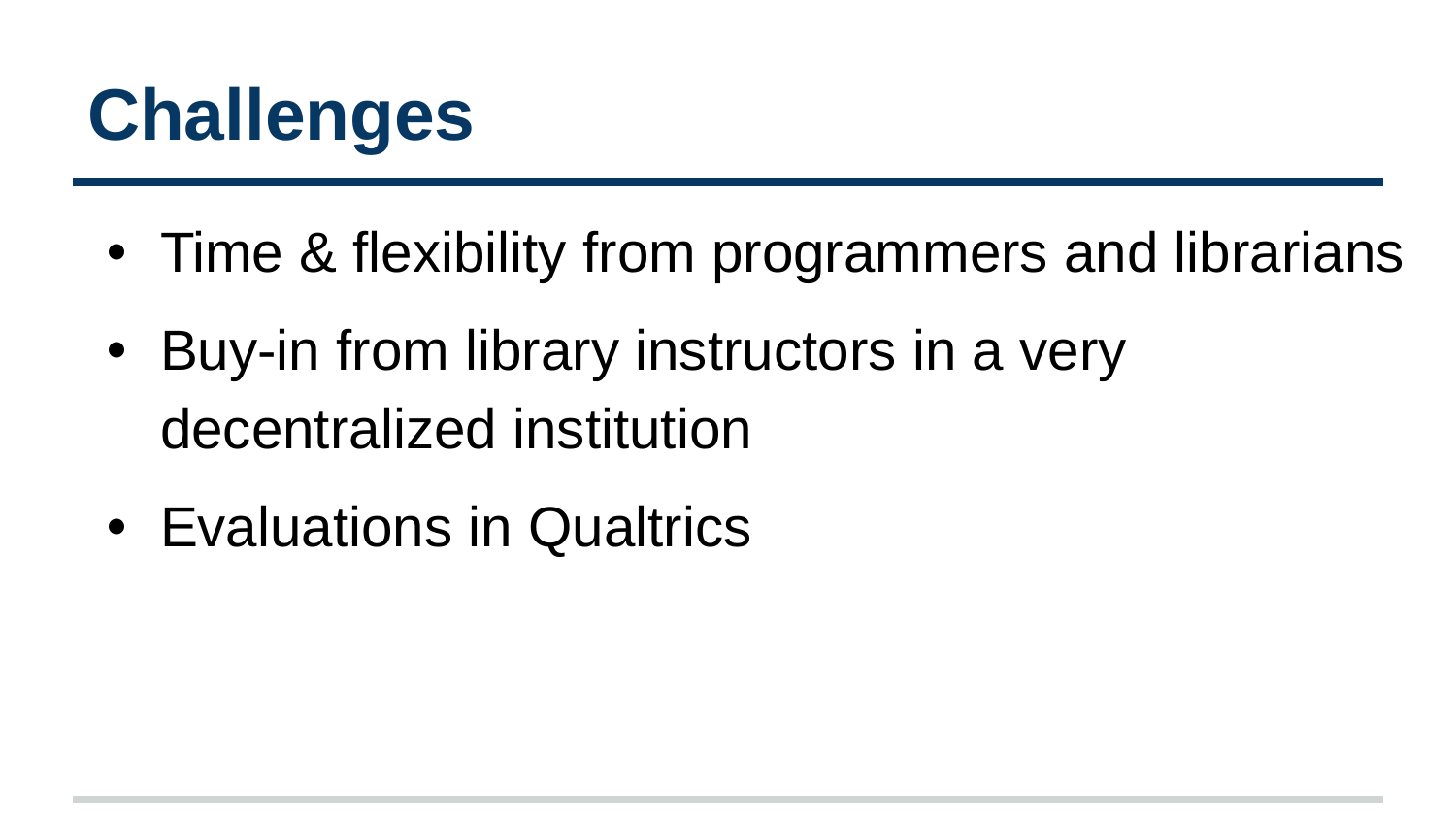

# Challenges
Time & flexibility from programmers and librarians
Buy-in from library instructors in a very decentralized institution
Evaluations in Qualtrics